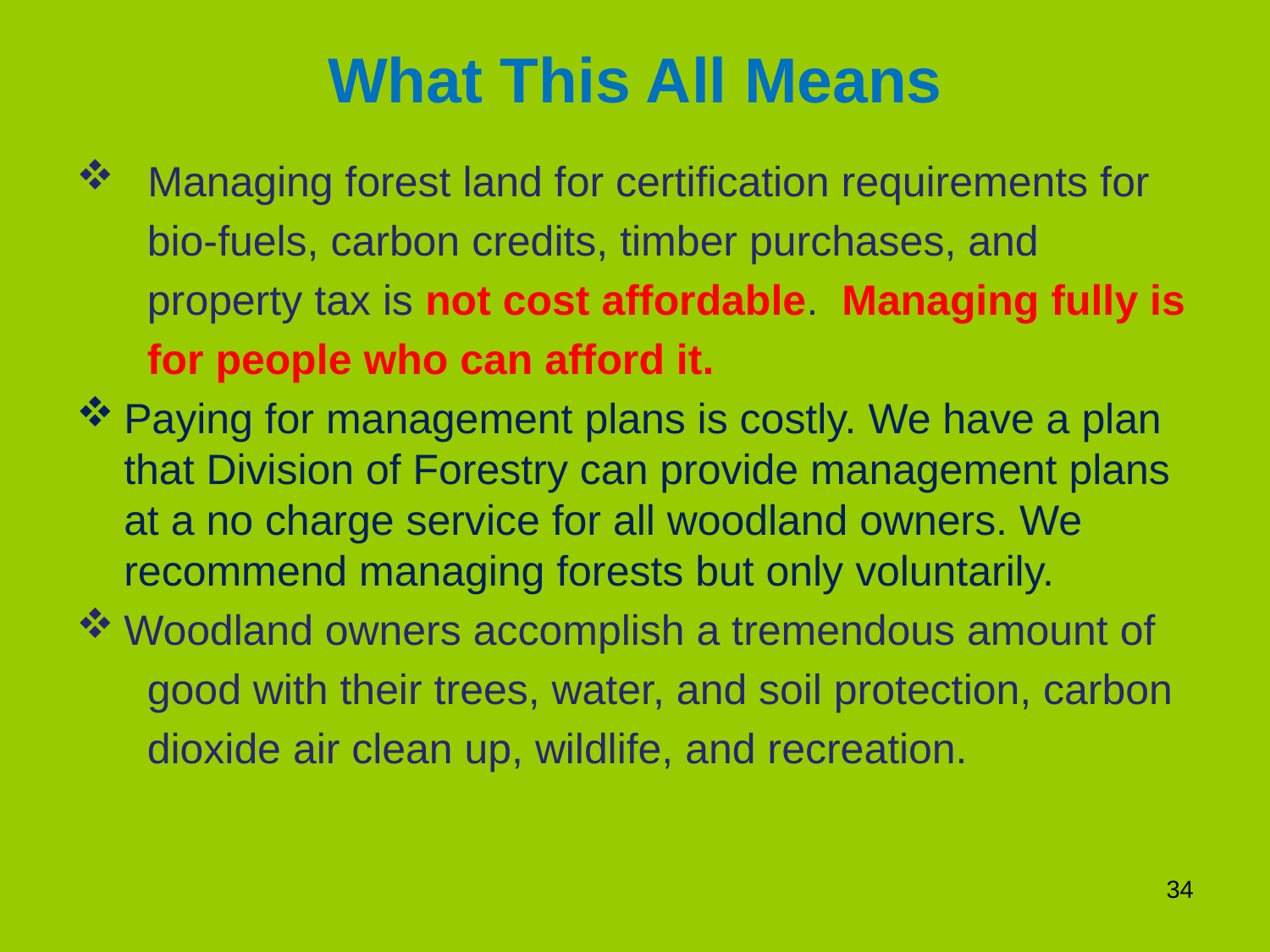

# What This All Means
  Managing forest land for certification requirements for
      bio-fuels, carbon credits, timber purchases, and
      property tax is not cost affordable.  Managing fully is
      for people who can afford it.
Paying for management plans is costly. We have a plan that Division of Forestry can provide management plans at a no charge service for all woodland owners. We recommend managing forests but only voluntarily.
Woodland owners accomplish a tremendous amount of
      good with their trees, water, and soil protection, carbon
      dioxide air clean up, wildlife, and recreation.

34